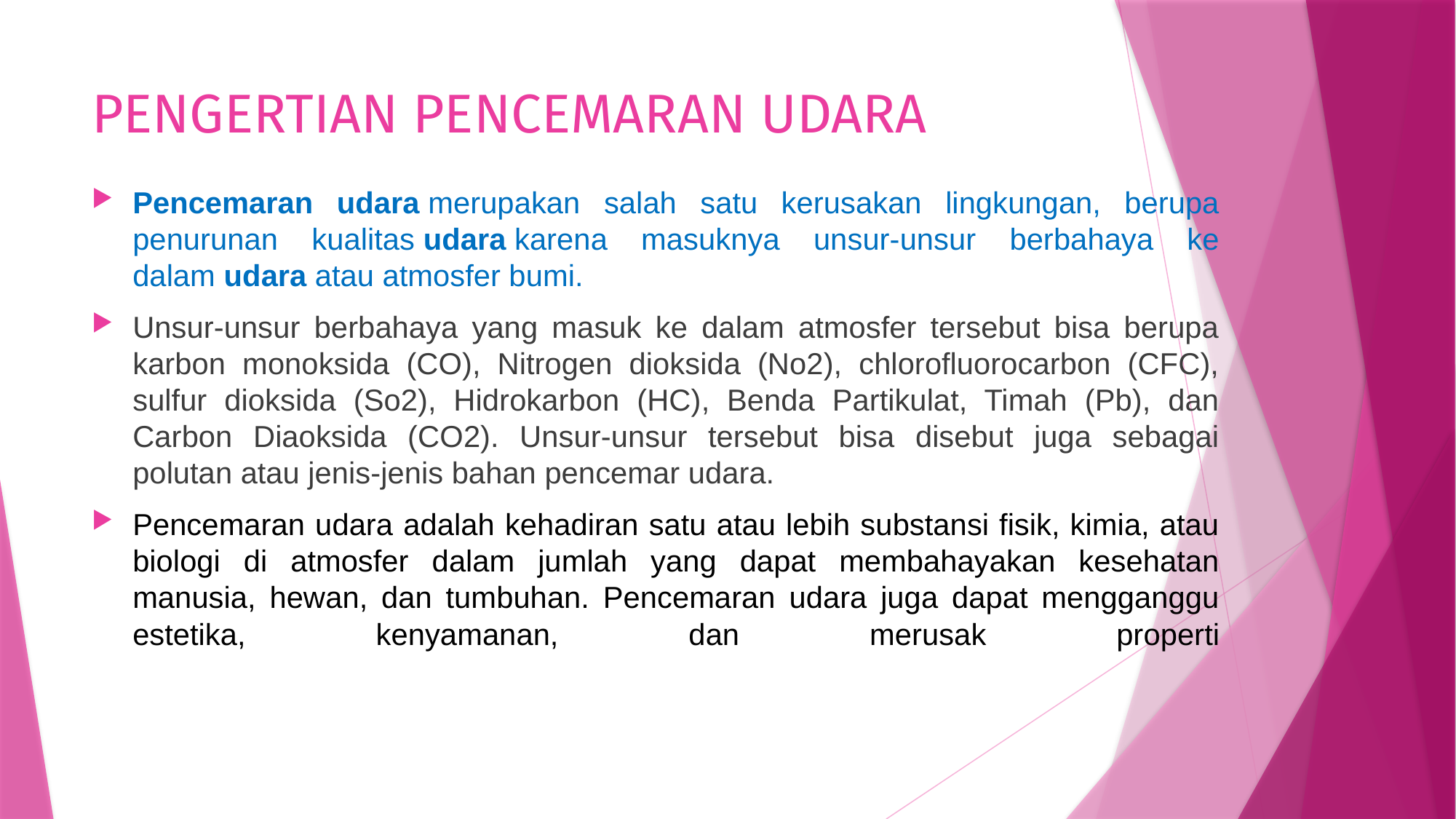

# PENGERTIAN PENCEMARAN UDARA
Pencemaran udara merupakan salah satu kerusakan lingkungan, berupa penurunan kualitas udara karena masuknya unsur-unsur berbahaya ke dalam udara atau atmosfer bumi.
Unsur-unsur berbahaya yang masuk ke dalam atmosfer tersebut bisa berupa karbon monoksida (CO), Nitrogen dioksida (No2), chlorofluorocarbon (CFC), sulfur dioksida (So2), Hidrokarbon (HC), Benda Partikulat, Timah (Pb), dan Carbon Diaoksida (CO2). Unsur-unsur tersebut bisa disebut juga sebagai polutan atau jenis-jenis bahan pencemar udara.
Pencemaran udara adalah kehadiran satu atau lebih substansi fisik, kimia, atau biologi di atmosfer dalam jumlah yang dapat membahayakan kesehatan manusia, hewan, dan tumbuhan. Pencemaran udara juga dapat mengganggu estetika, kenyamanan, dan merusak properti